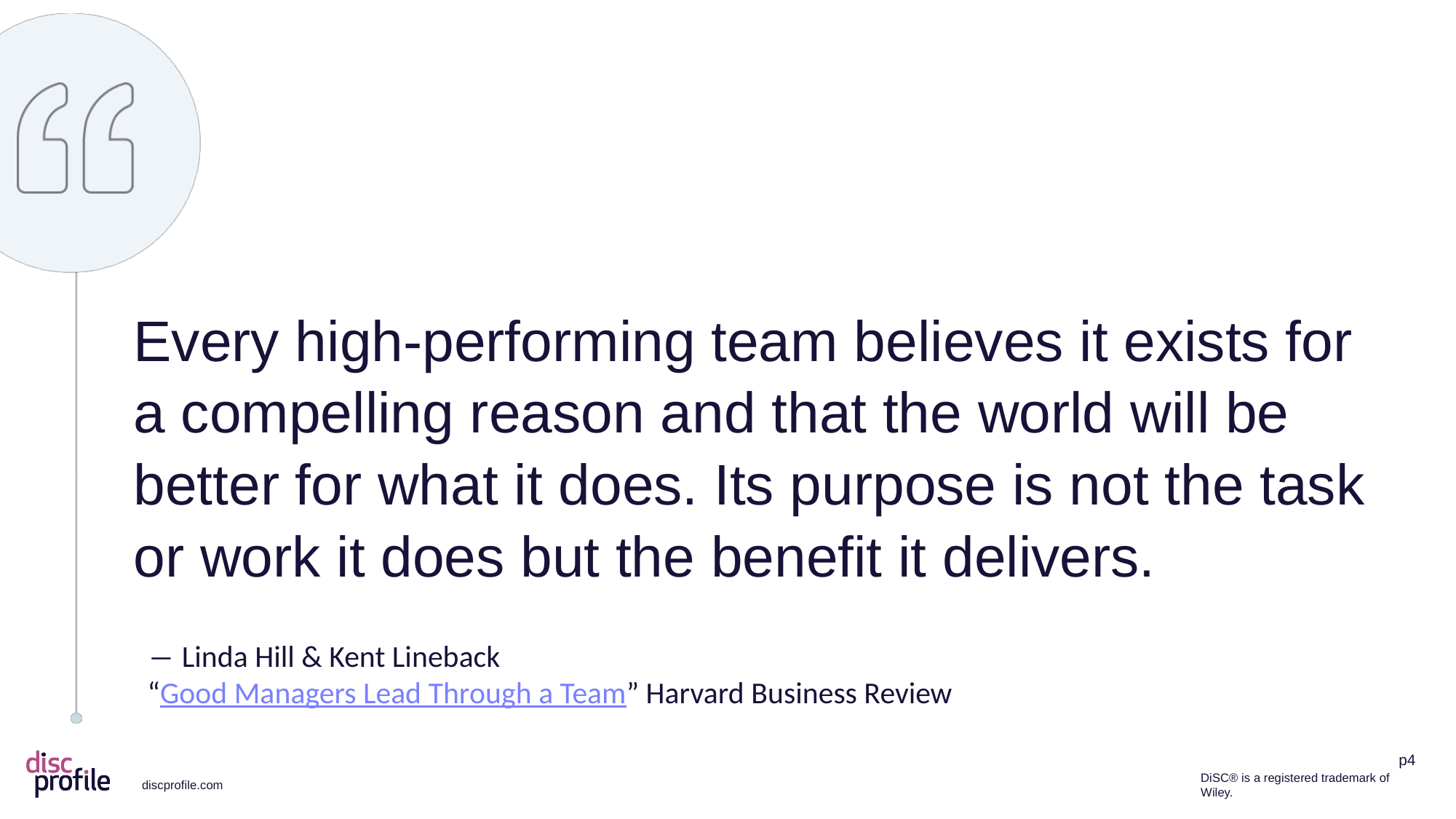

Every high-performing team believes it exists for a compelling reason and that the world will be better for what it does. Its purpose is not the task or work it does but the benefit it delivers.
― Linda Hill & Kent Lineback
“Good Managers Lead Through a Team” Harvard Business Review